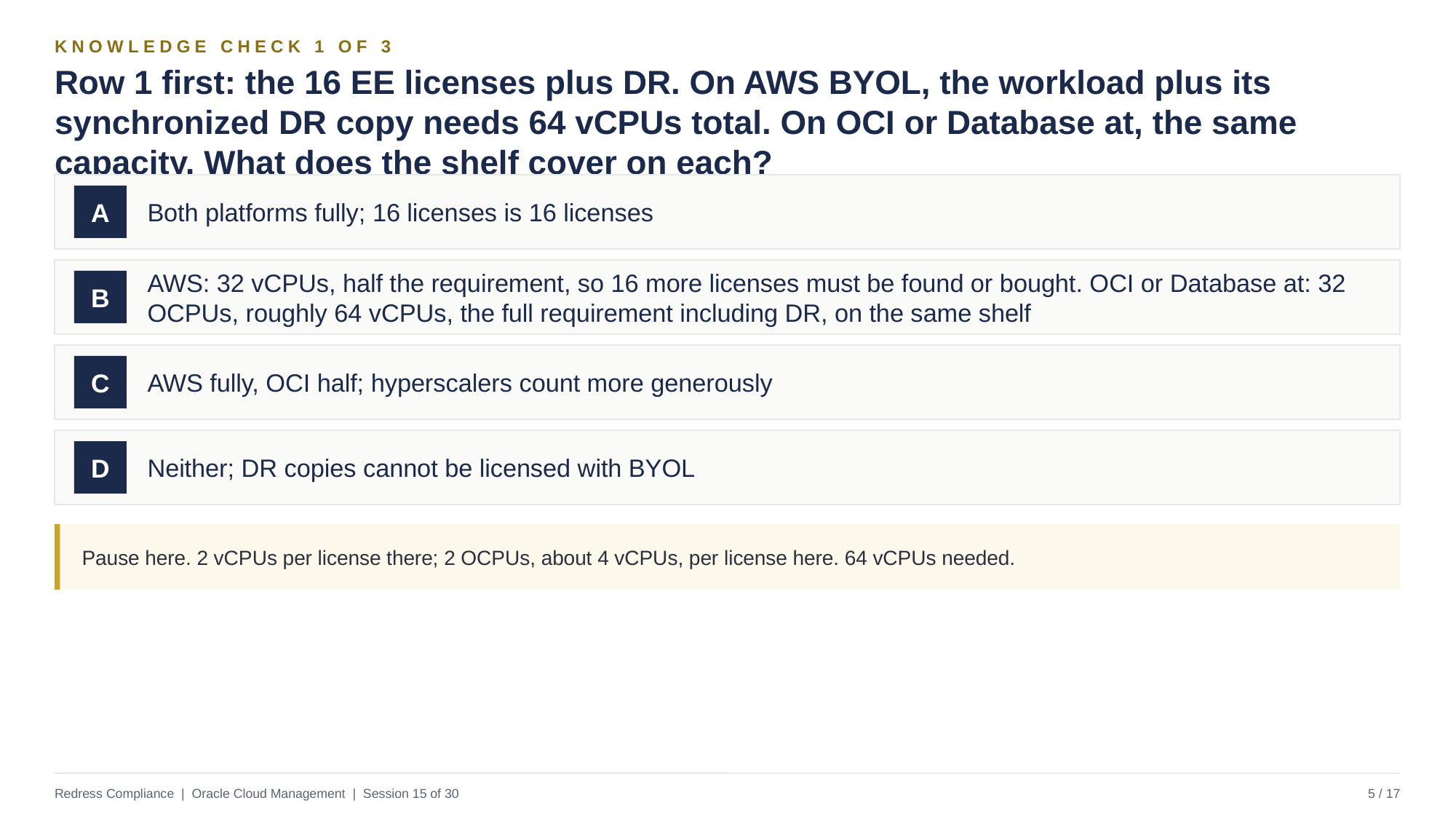

KNOWLEDGE CHECK 1 OF 3
Row 1 first: the 16 EE licenses plus DR. On AWS BYOL, the workload plus its synchronized DR copy needs 64 vCPUs total. On OCI or Database at, the same capacity. What does the shelf cover on each?

Both platforms fully; 16 licenses is 16 licenses

A

AWS: 32 vCPUs, half the requirement, so 16 more licenses must be found or bought. OCI or Database at: 32 OCPUs, roughly 64 vCPUs, the full requirement including DR, on the same shelf

B

AWS fully, OCI half; hyperscalers count more generously

C

Neither; DR copies cannot be licensed with BYOL

D

Pause here. 2 vCPUs per license there; 2 OCPUs, about 4 vCPUs, per license here. 64 vCPUs needed.

Redress Compliance  |  Oracle Cloud Management  |  Session 15 of 30
5 / 17